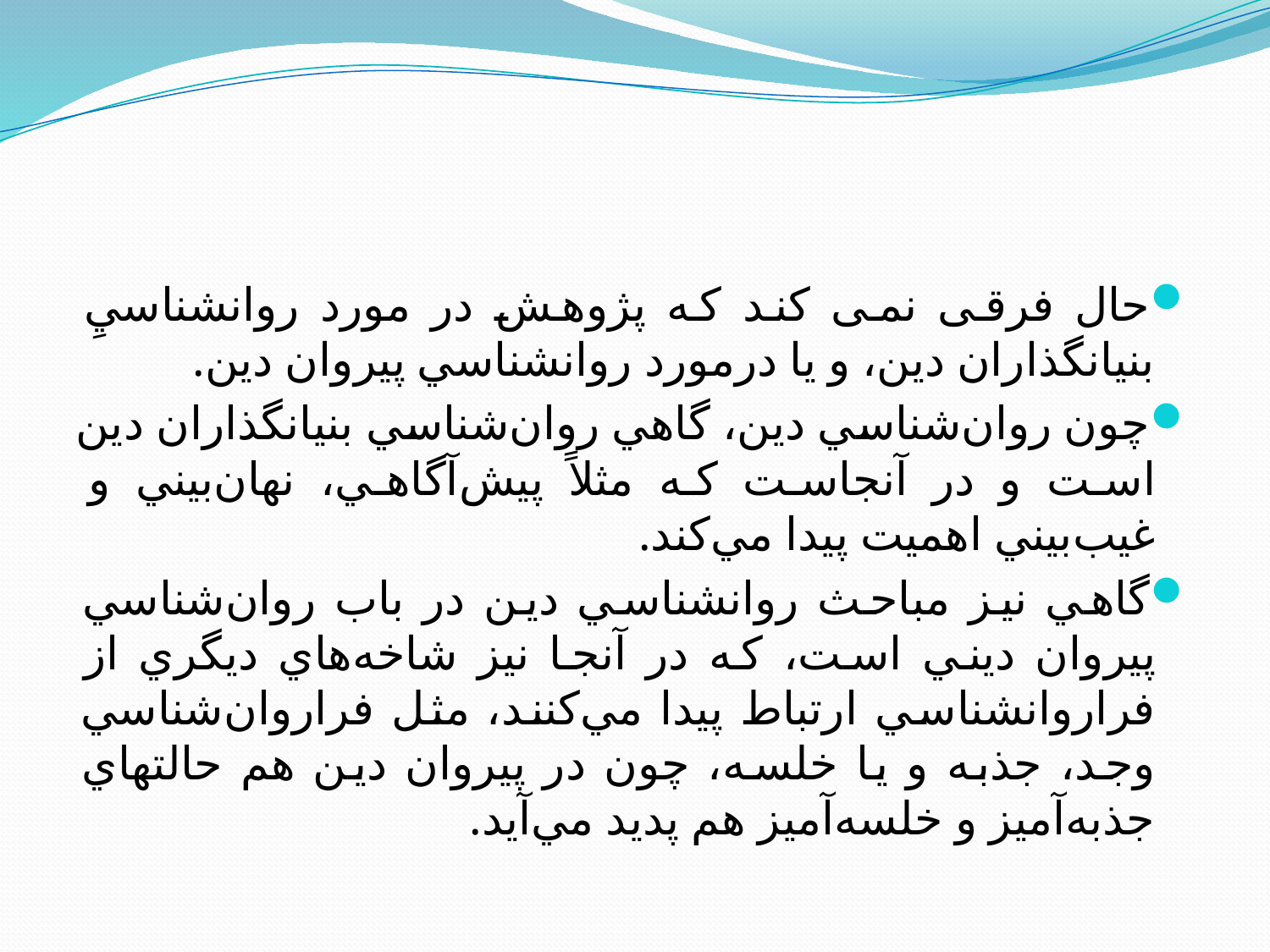

#
حال فرقی نمی کند که پژوهش در مورد روانشناسيِ بنيانگذاران دين، و یا درمورد روانشناسي پيروان دين.
چون روان‌شناسي دين، گاهي روان‌شناسي بنيانگذاران دين است و در آنجاست که مثلاً پيش‌آگاهي، نهان‌بيني و غيب‌بيني اهميت پيدا مي‌كند.
گاهي نيز مباحث روانشناسي دين در باب روان‌شناسي پيروان ديني است، كه در آنجا نيز شاخه‌هاي ديگري از فراروانشناسي ارتباط پيدا مي‌كنند، مثل فراروان‌شناسي وجد، جذبه و يا خلسه، چون در پيروان دين هم حالتهاي جذبه‌آميز و خلسه‌آميز هم پديد مي‌آيد.